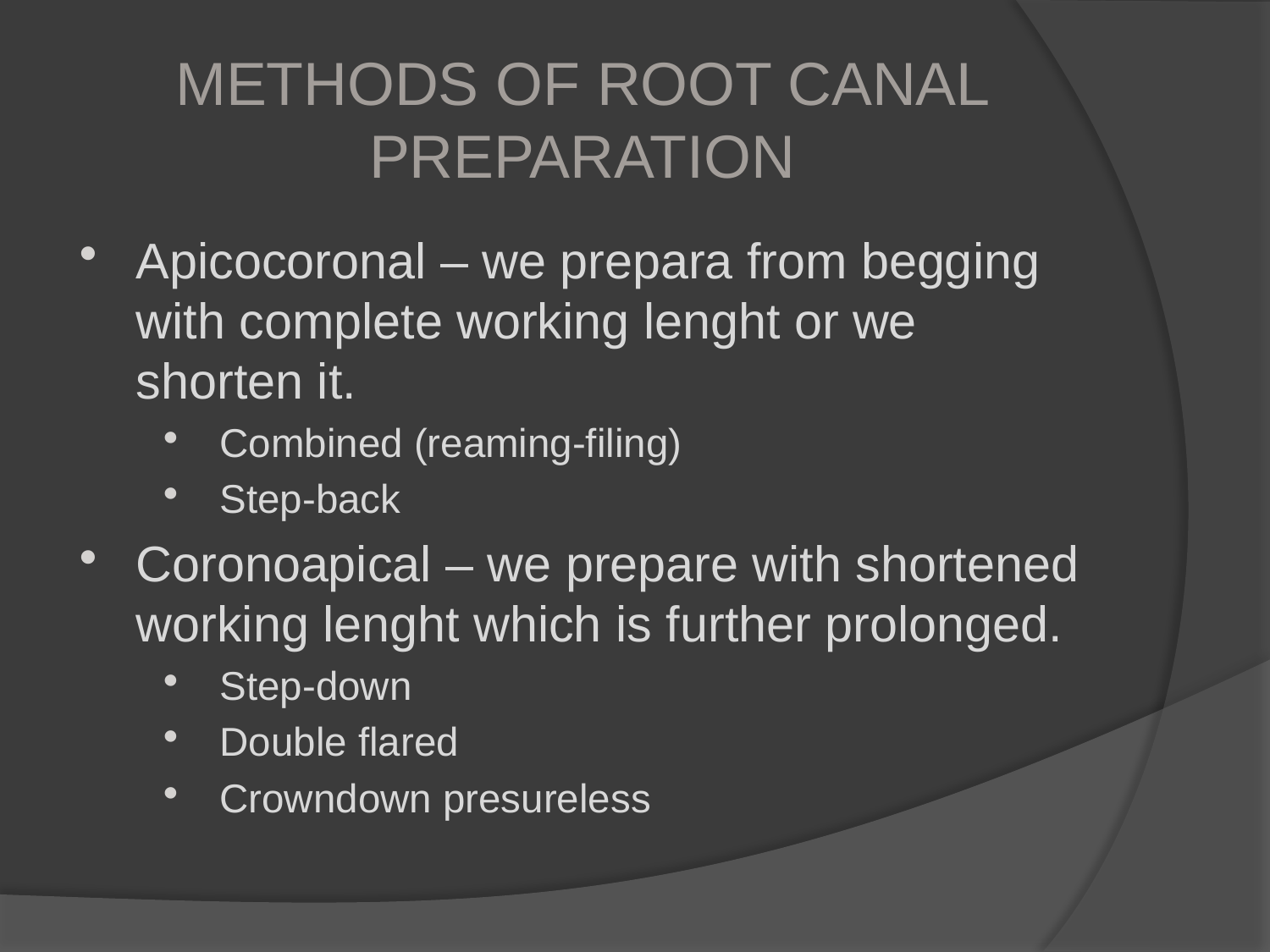

# METHODS OF ROOT CANAL PREPARATION
Apicocoronal – we prepara from begging with complete working lenght or we shorten it.
Combined (reaming-filing)
Step-back
Coronoapical – we prepare with shortened working lenght which is further prolonged.
Step-down
Double flared
Crowndown presureless